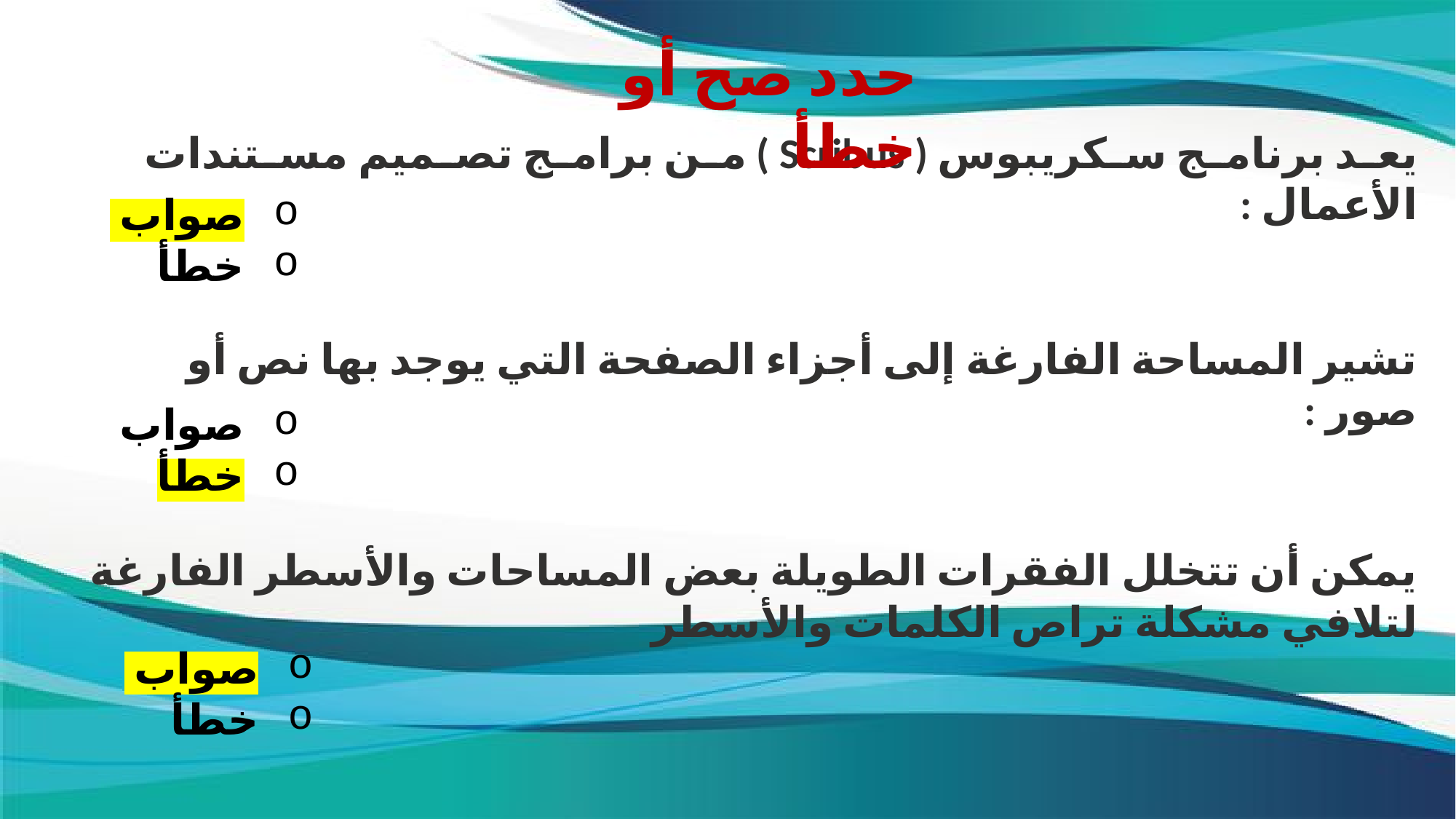

حدد صح أو خطأ
يعد برنامج سكريبوس ( Scribus ) من برامج تصميم مستندات الأعمال :
صواب
خطأ
تشير المساحة الفارغة إلى أجزاء الصفحة التي يوجد بها نص أو صور :

صواب
خطأ
يمكن أن تتخلل الفقرات الطويلة بعض المساحات والأسطر الفارغة لتلافي مشكلة تراص الكلمات والأسطر
صواب
خطأ